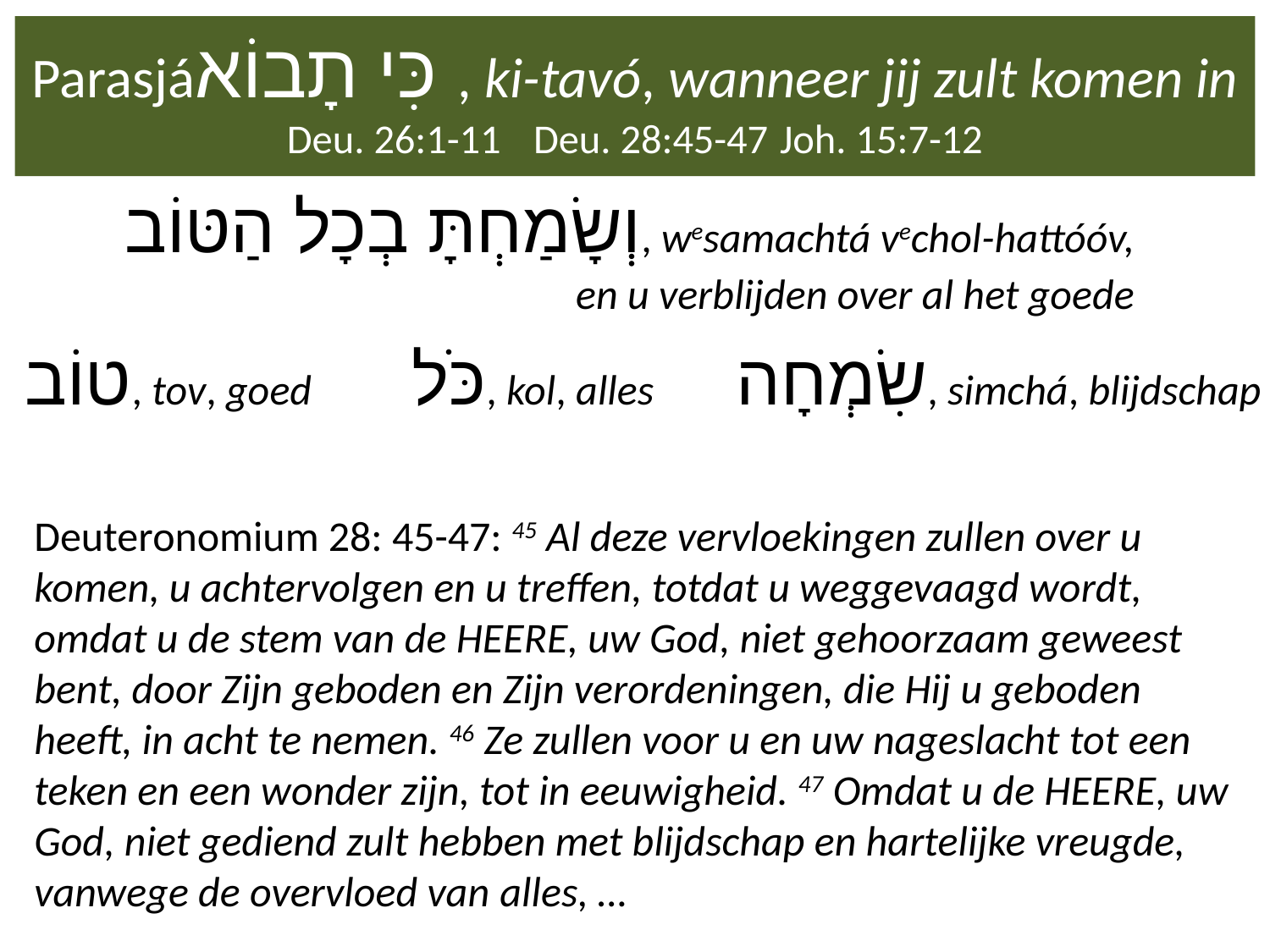

# Parasjáכִּי תָבוֹא , ki-tavó, wanneer jij zult komen in Deu. 26:1-11		Deu. 28:45-47		Joh. 15:7-12
וְשָׂמַחְתָּ בְכָל הַטּוֹב, wesamachtá vechol-hattóóv,
en u verblijden over al het goede
טוֹב, tov, goed
כֹּל, kol, alles
שִׂמְחָה, simchá, blijdschap
Deuteronomium 28: 45-47: 45 Al deze vervloekingen zullen over u komen, u achtervolgen en u treffen, totdat u weggevaagd wordt, omdat u de stem van de HEERE, uw God, niet gehoorzaam geweest bent, door Zijn geboden en Zijn verordeningen, die Hij u geboden heeft, in acht te nemen. 46 Ze zullen voor u en uw nageslacht tot een teken en een wonder zijn, tot in eeuwigheid. 47 Omdat u de HEERE, uw God, niet gediend zult hebben met blijdschap en hartelijke vreugde, vanwege de overvloed van alles, …